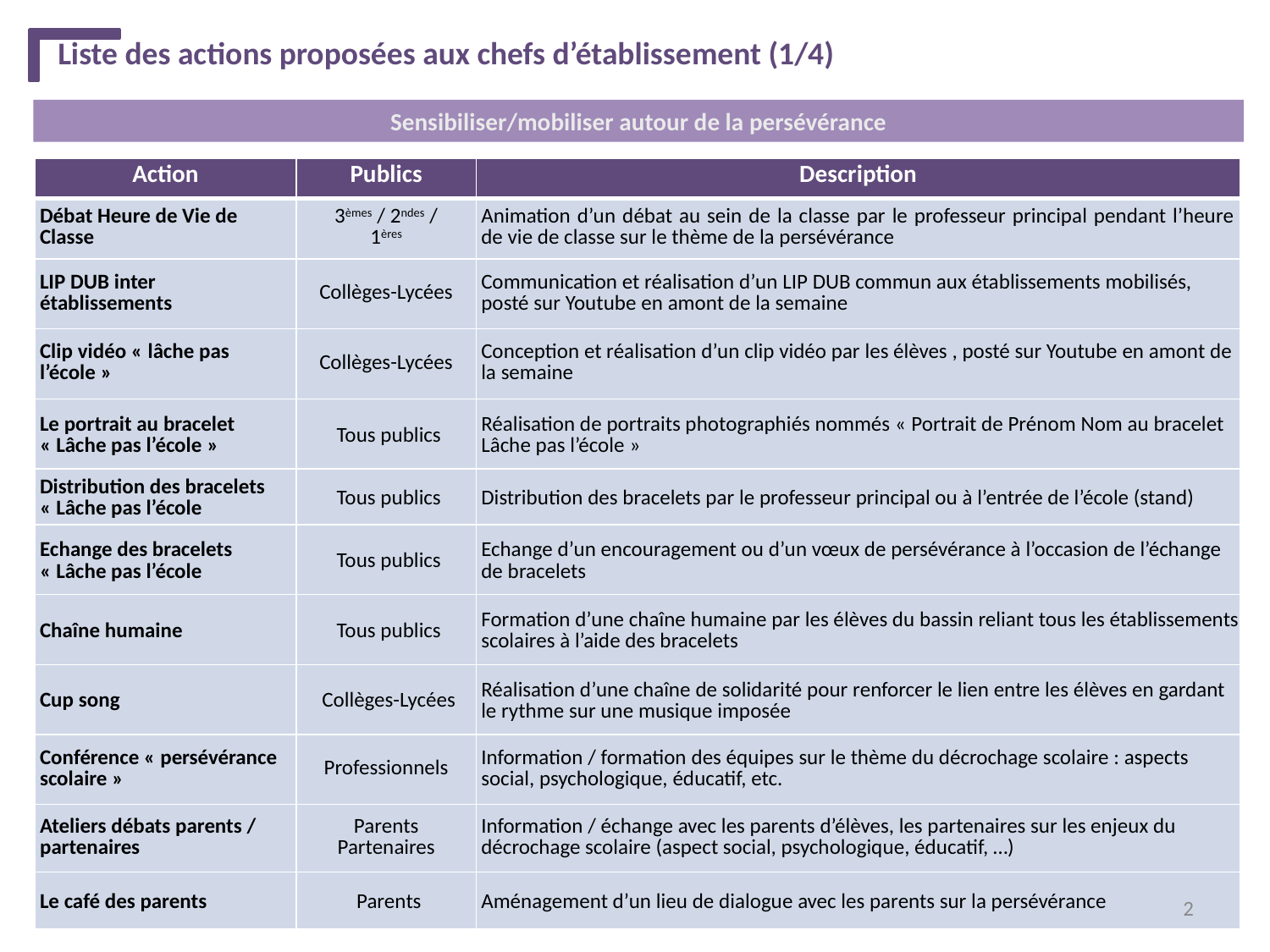

Liste des actions proposées aux chefs d’établissement (1/4)
Sensibiliser/mobiliser autour de la persévérance

| Action | Publics | Description |
| --- | --- | --- |
| Débat Heure de Vie de Classe | 3èmes / 2ndes / 1ères | Animation d’un débat au sein de la classe par le professeur principal pendant l’heure de vie de classe sur le thème de la persévérance |
| LIP DUB inter établissements | Collèges-Lycées | Communication et réalisation d’un LIP DUB commun aux établissements mobilisés, posté sur Youtube en amont de la semaine |
| Clip vidéo « lâche pas l’école » | Collèges-Lycées | Conception et réalisation d’un clip vidéo par les élèves , posté sur Youtube en amont de la semaine |
| Le portrait au bracelet « Lâche pas l’école » | Tous publics | Réalisation de portraits photographiés nommés « Portrait de Prénom Nom au bracelet Lâche pas l’école » |
| Distribution des bracelets « Lâche pas l’école | Tous publics | Distribution des bracelets par le professeur principal ou à l’entrée de l’école (stand) |
| Echange des bracelets « Lâche pas l’école | Tous publics | Echange d’un encouragement ou d’un vœux de persévérance à l’occasion de l’échange de bracelets |
| Chaîne humaine | Tous publics | Formation d’une chaîne humaine par les élèves du bassin reliant tous les établissements scolaires à l’aide des bracelets |
| Cup song | Collèges-Lycées | Réalisation d’une chaîne de solidarité pour renforcer le lien entre les élèves en gardant le rythme sur une musique imposée |
| Conférence « persévérance scolaire » | Professionnels | Information / formation des équipes sur le thème du décrochage scolaire : aspects social, psychologique, éducatif, etc. |
| Ateliers débats parents / partenaires | Parents Partenaires | Information / échange avec les parents d’élèves, les partenaires sur les enjeux du décrochage scolaire (aspect social, psychologique, éducatif, …) |
| Le café des parents | Parents | Aménagement d’un lieu de dialogue avec les parents sur la persévérance |
2